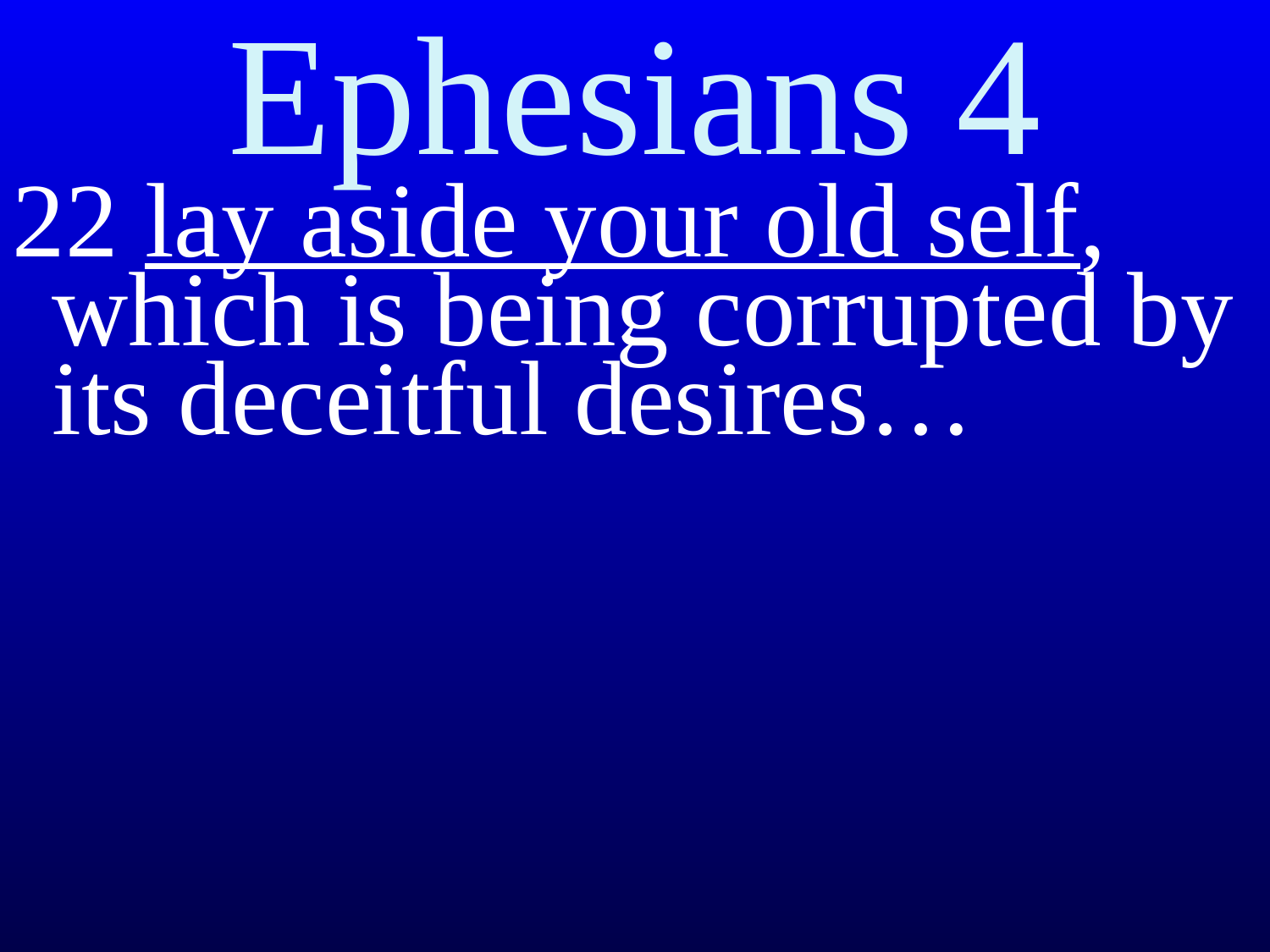

# Ephesians 4
22 lay aside your old self, which is being corrupted by its deceitful desires…